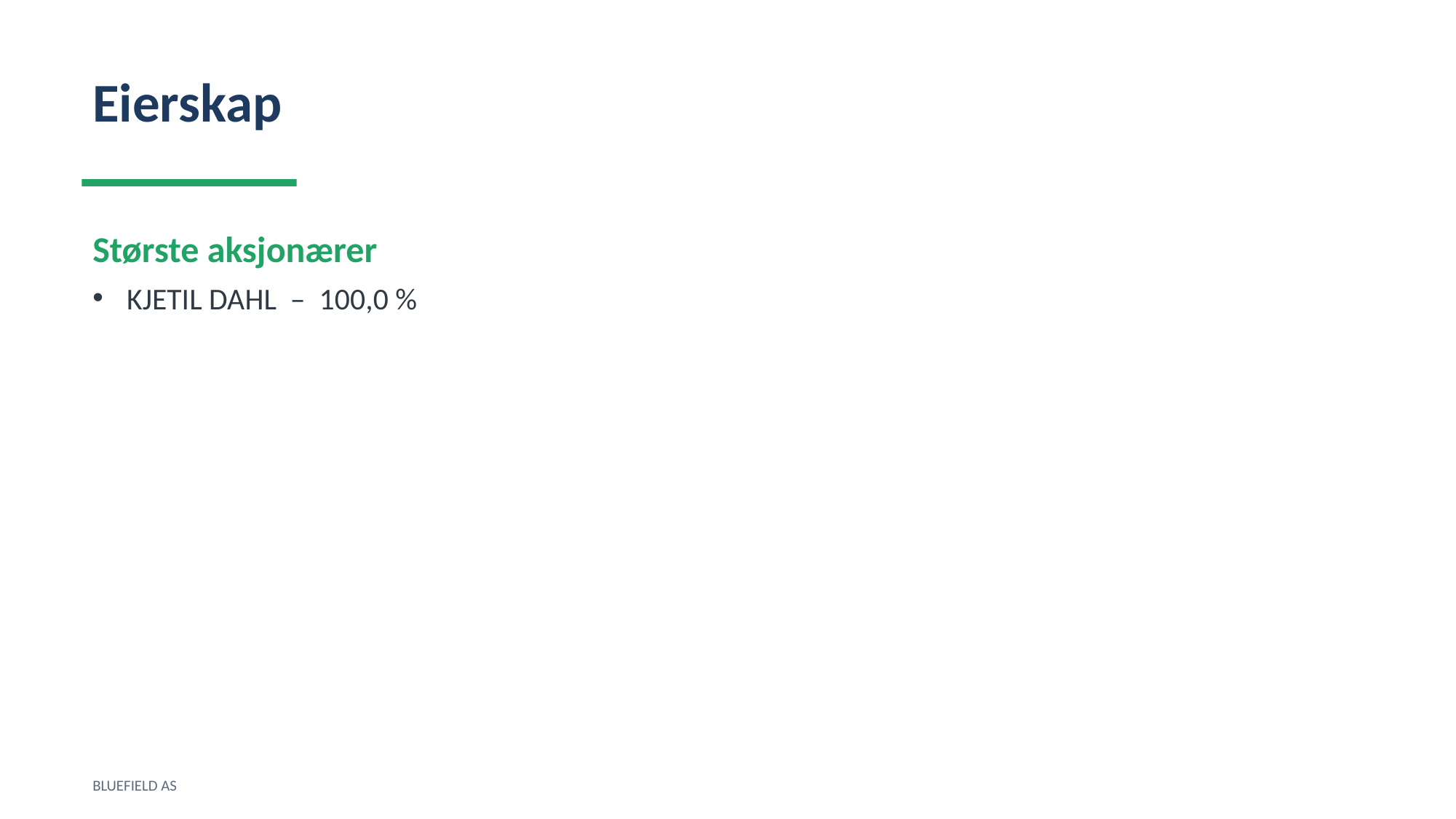

Eierskap

Største aksjonærer
KJETIL DAHL  –  100,0 %
BLUEFIELD AS